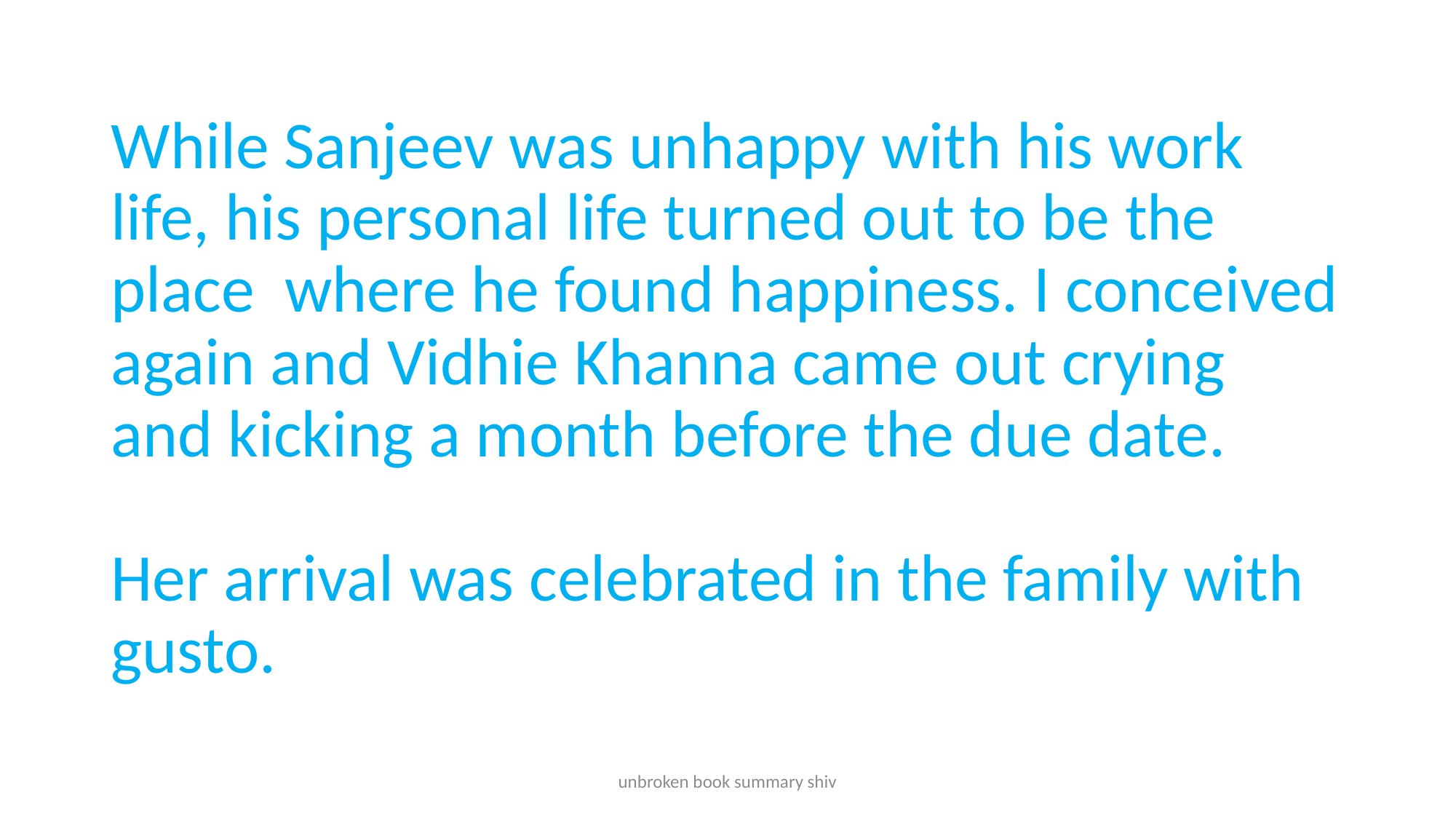

# While Sanjeev was unhappy with his work life, his personal life turned out to be the place  where he found happiness. I conceived again and Vidhie Khanna came out crying and kicking a month before the due date. Her arrival was celebrated in the family with gusto.
unbroken book summary shiv